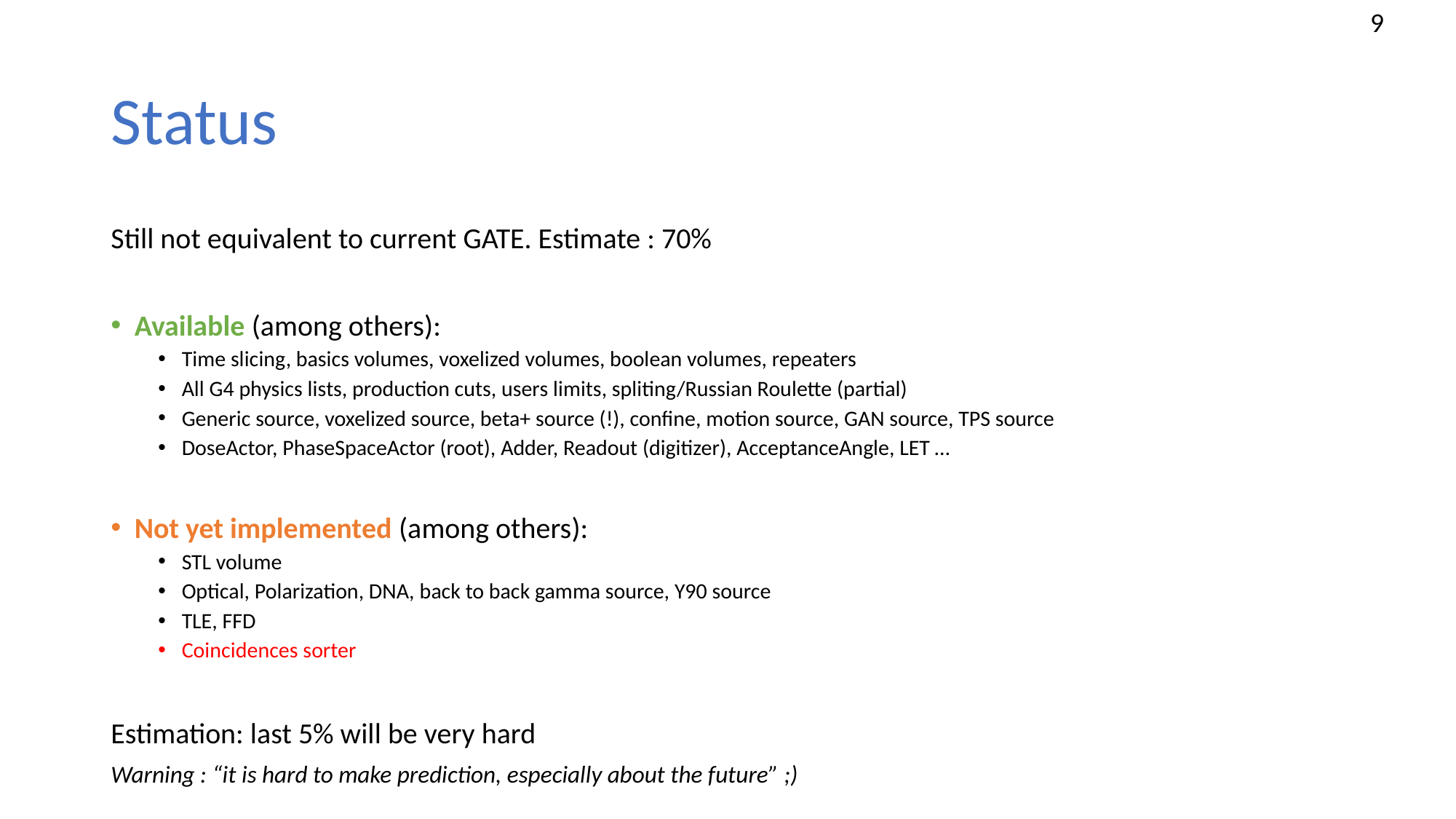

# Status
Still not equivalent to current GATE. Estimate : 70%

Available (among others):
Time slicing, basics volumes, voxelized volumes, boolean volumes, repeaters
All G4 physics lists, production cuts, users limits, spliting/Russian Roulette (partial)
Generic source, voxelized source, beta+ source (!), confine, motion source, GAN source, TPS source
DoseActor, PhaseSpaceActor (root), Adder, Readout (digitizer), AcceptanceAngle, LET …

Not yet implemented (among others):
STL volume
Optical, Polarization, DNA, back to back gamma source, Y90 source
TLE, FFD
Coincidences sorter

Estimation: last 5% will be very hard
Warning : “it is hard to make prediction, especially about the future” ;)